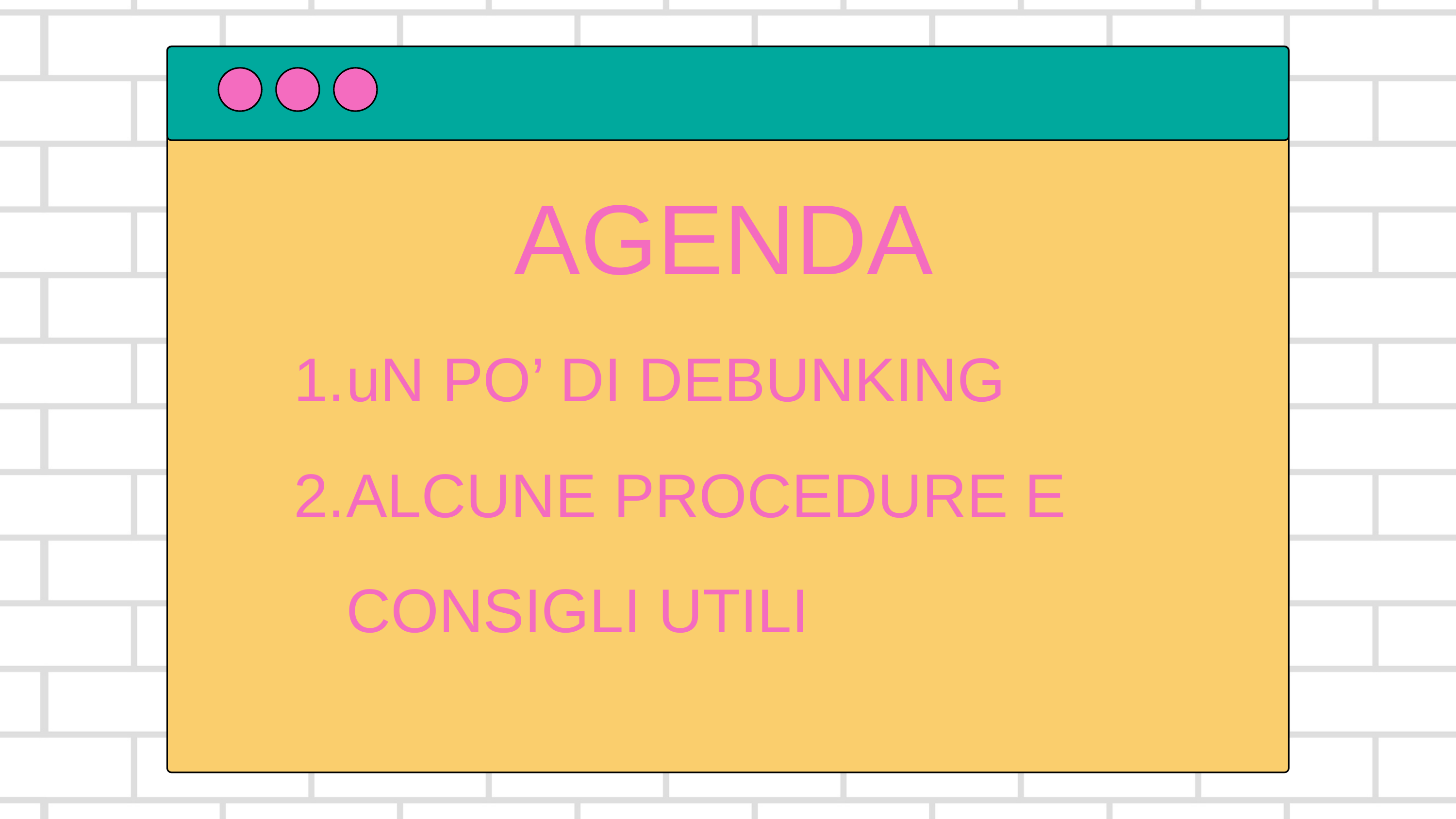

AGENDA
uN PO’ DI DEBUNKING
ALCUNE PROCEDURE E CONSIGLI UTILI